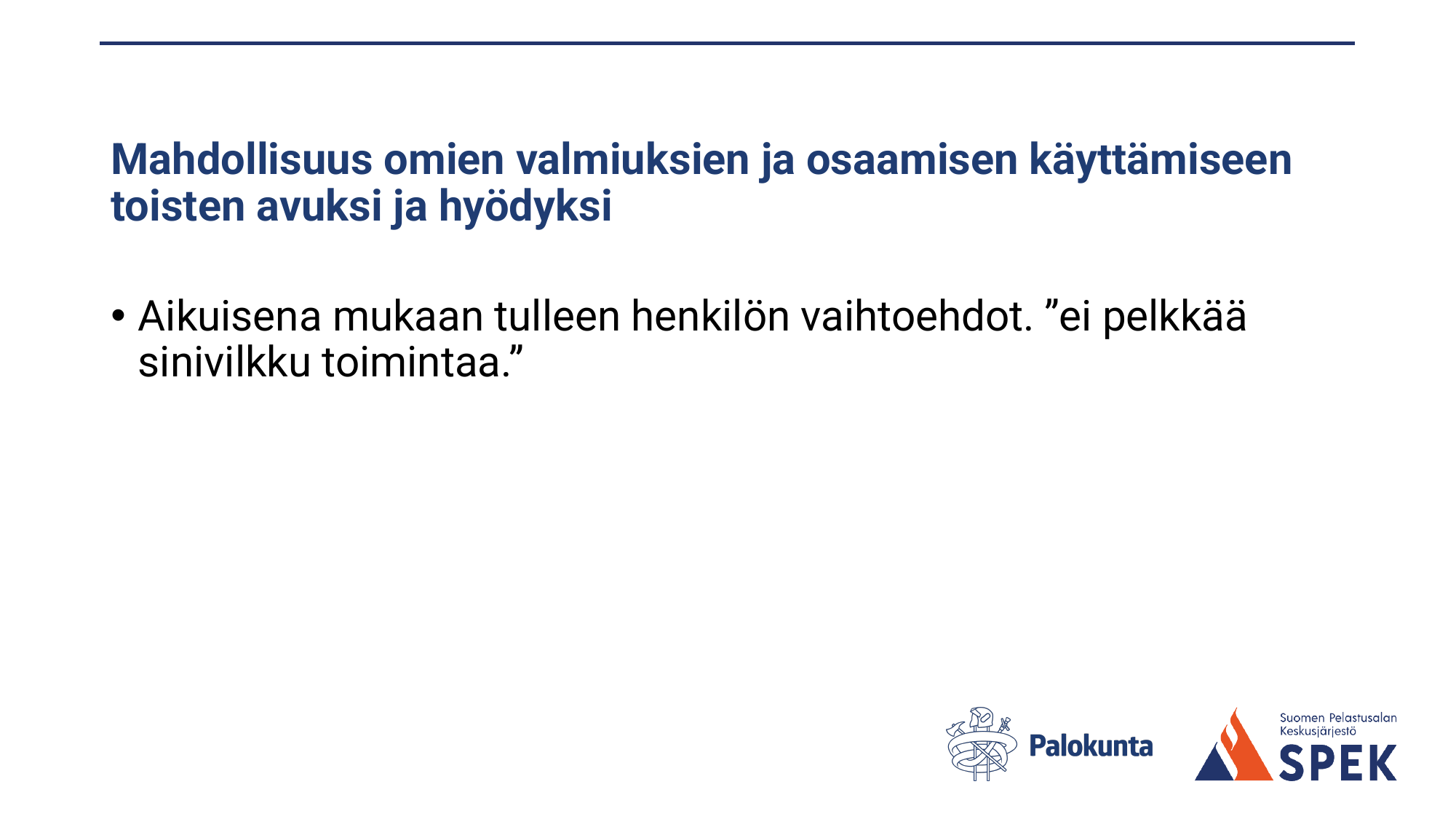

# Mahdollisuus omien valmiuksien ja osaamisen käyttämiseen toisten avuksi ja hyödyksi
Aikuisena mukaan tulleen henkilön vaihtoehdot. ”ei pelkkää sinivilkku toimintaa.”